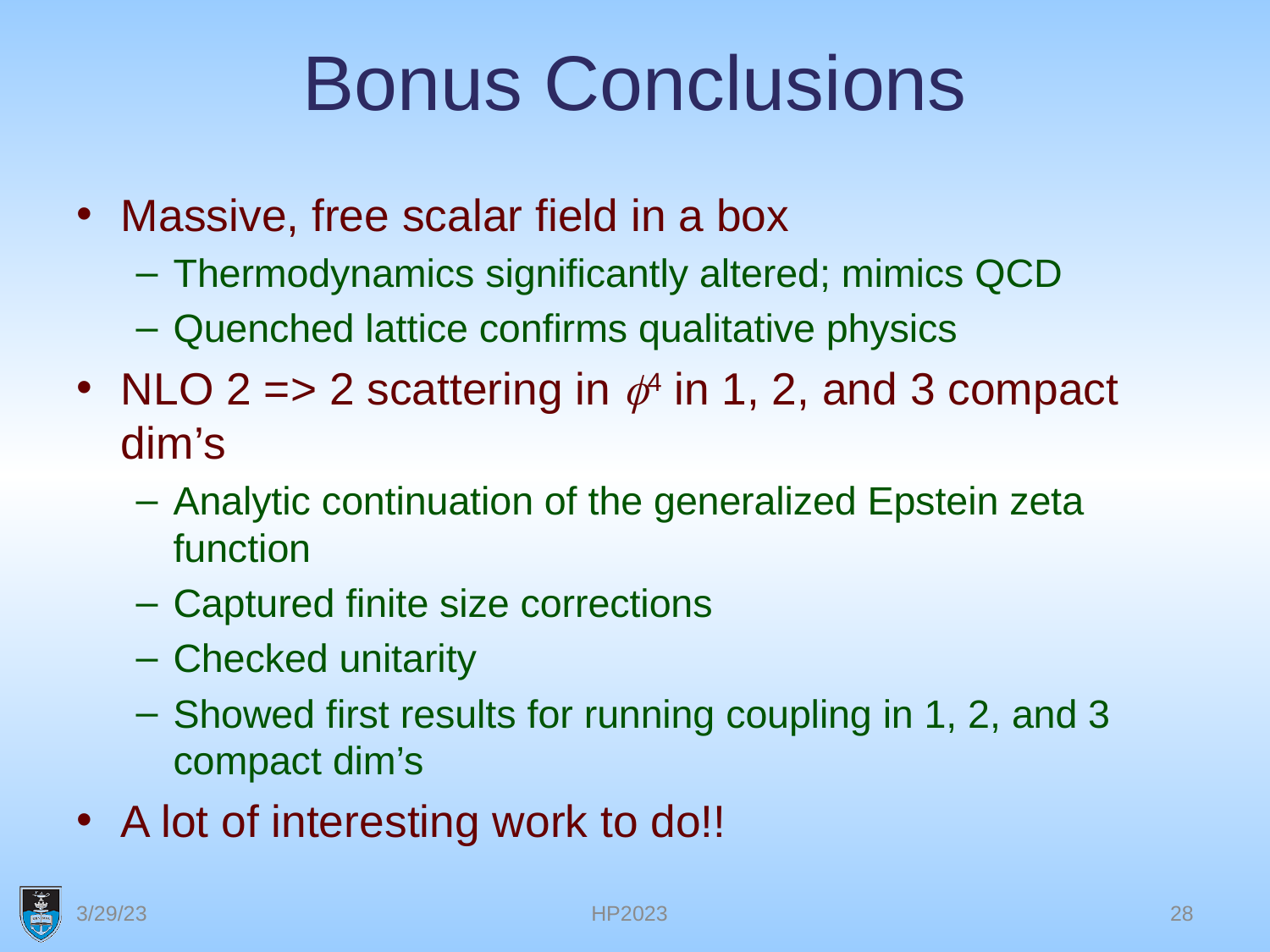

# Bonus Conclusions
Massive, free scalar field in a box
Thermodynamics significantly altered; mimics QCD
Quenched lattice confirms qualitative physics
NLO 2 => 2 scattering in φ4 in 1, 2, and 3 compact dim’s
Analytic continuation of the generalized Epstein zeta function
Captured finite size corrections
Checked unitarity
Showed first results for running coupling in 1, 2, and 3 compact dim’s
A lot of interesting work to do!!
3/29/23
HP2023
28